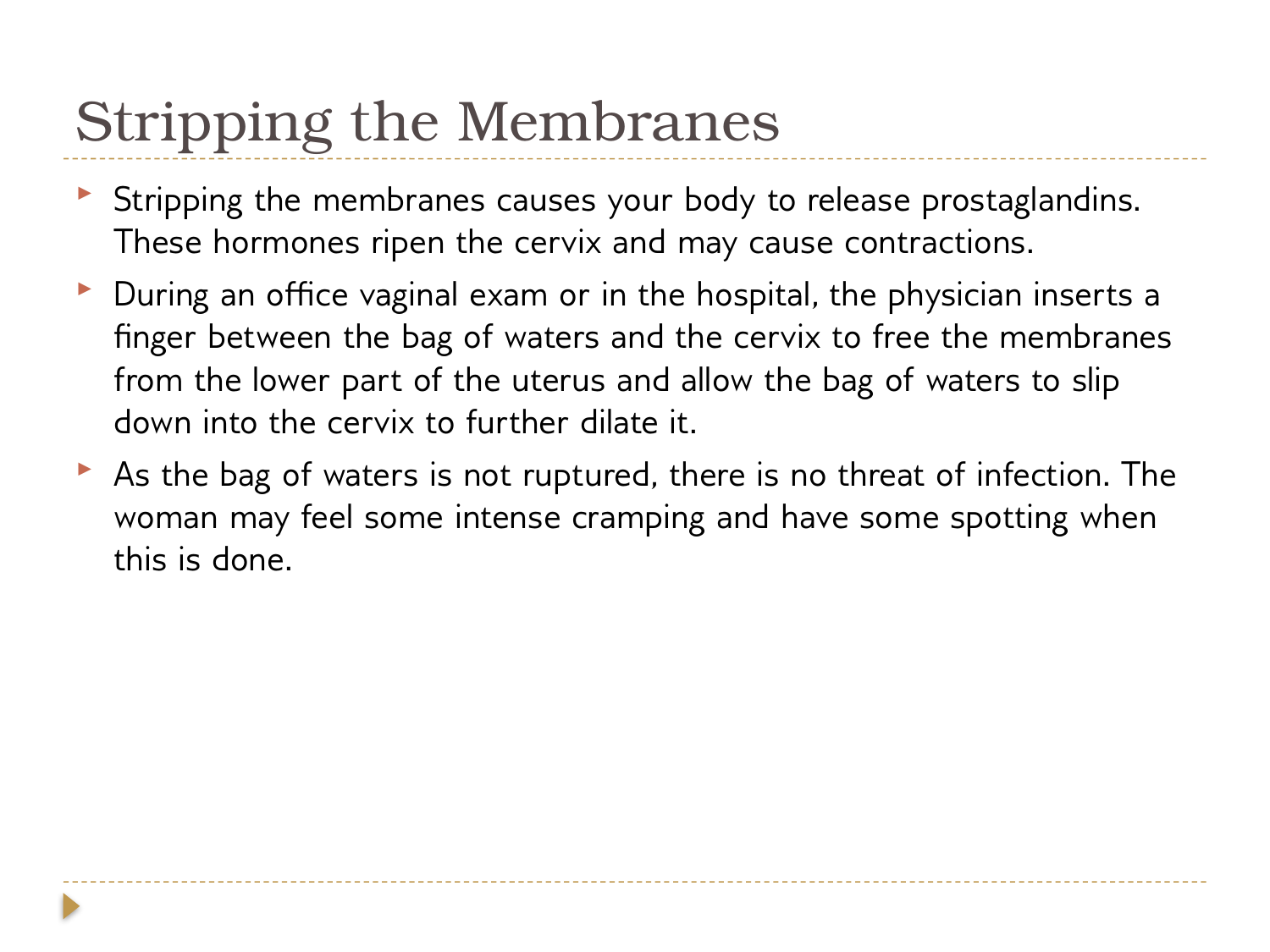

# Stripping the Membranes
Stripping the membranes causes your body to release prostaglandins. These hormones ripen the cervix and may cause contractions.
During an office vaginal exam or in the hospital, the physician inserts a finger between the bag of waters and the cervix to free the membranes from the lower part of the uterus and allow the bag of waters to slip down into the cervix to further dilate it.
As the bag of waters is not ruptured, there is no threat of infection. The woman may feel some intense cramping and have some spotting when this is done.